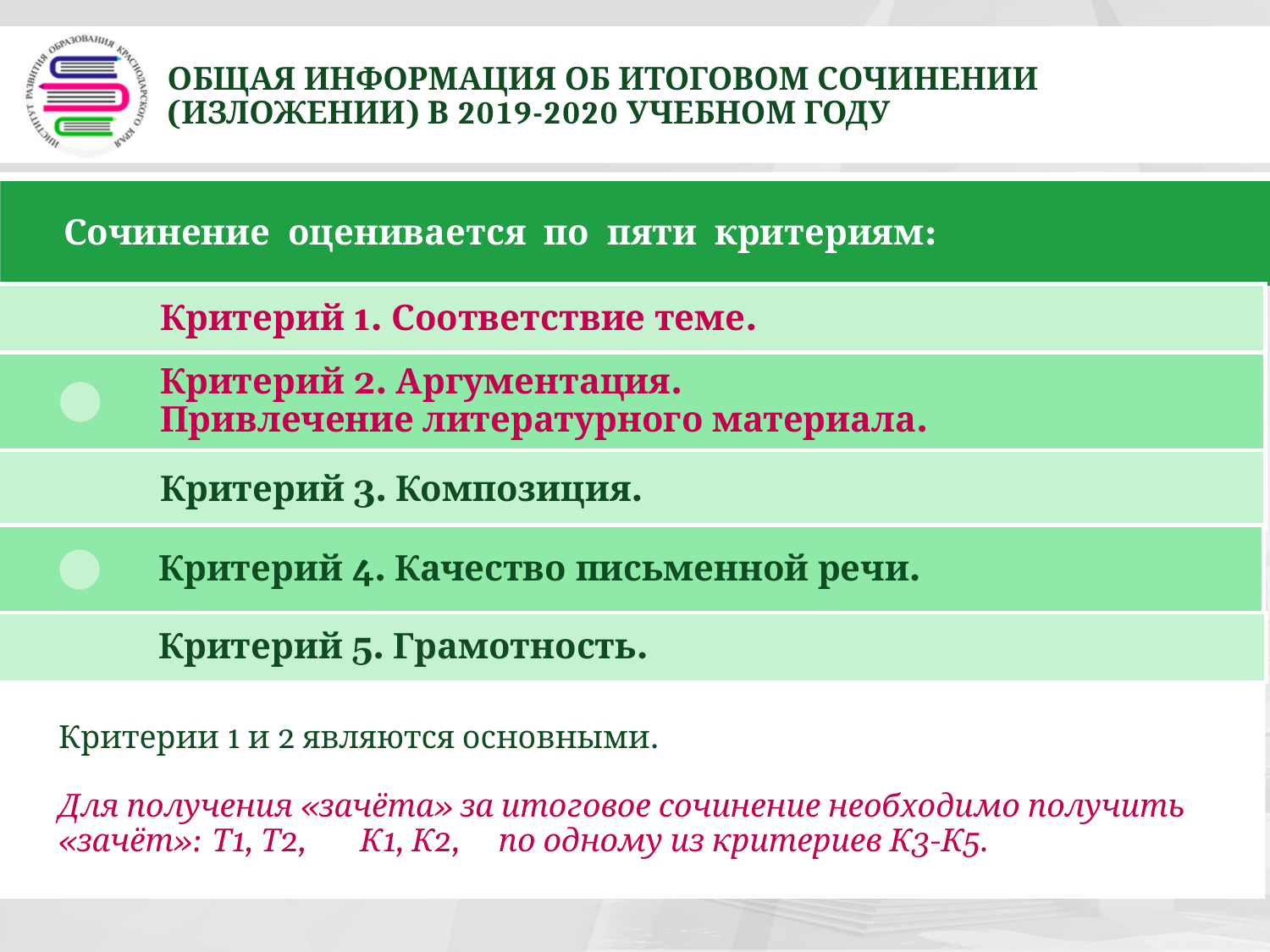

Общая информация об итоговом сочинении (изложении) в 2019-2020 учебном году

Сочинение  оценивается  по  пяти  критериям:
Критерий 1. Соответствие теме.

Критерий 2. Аргументация.
Привлечение литературного материала.

Критерий 3. Композиция.

Критерий 4. Качество письменной речи.

Критерий 5. Грамотность.

Критерии 1 и 2 являются основными.

Для получения «зачёта» за итоговое сочинение необходимо получить «зачёт»: Т1, Т2,       К1, К2,     по одному из критериев К3-К5.